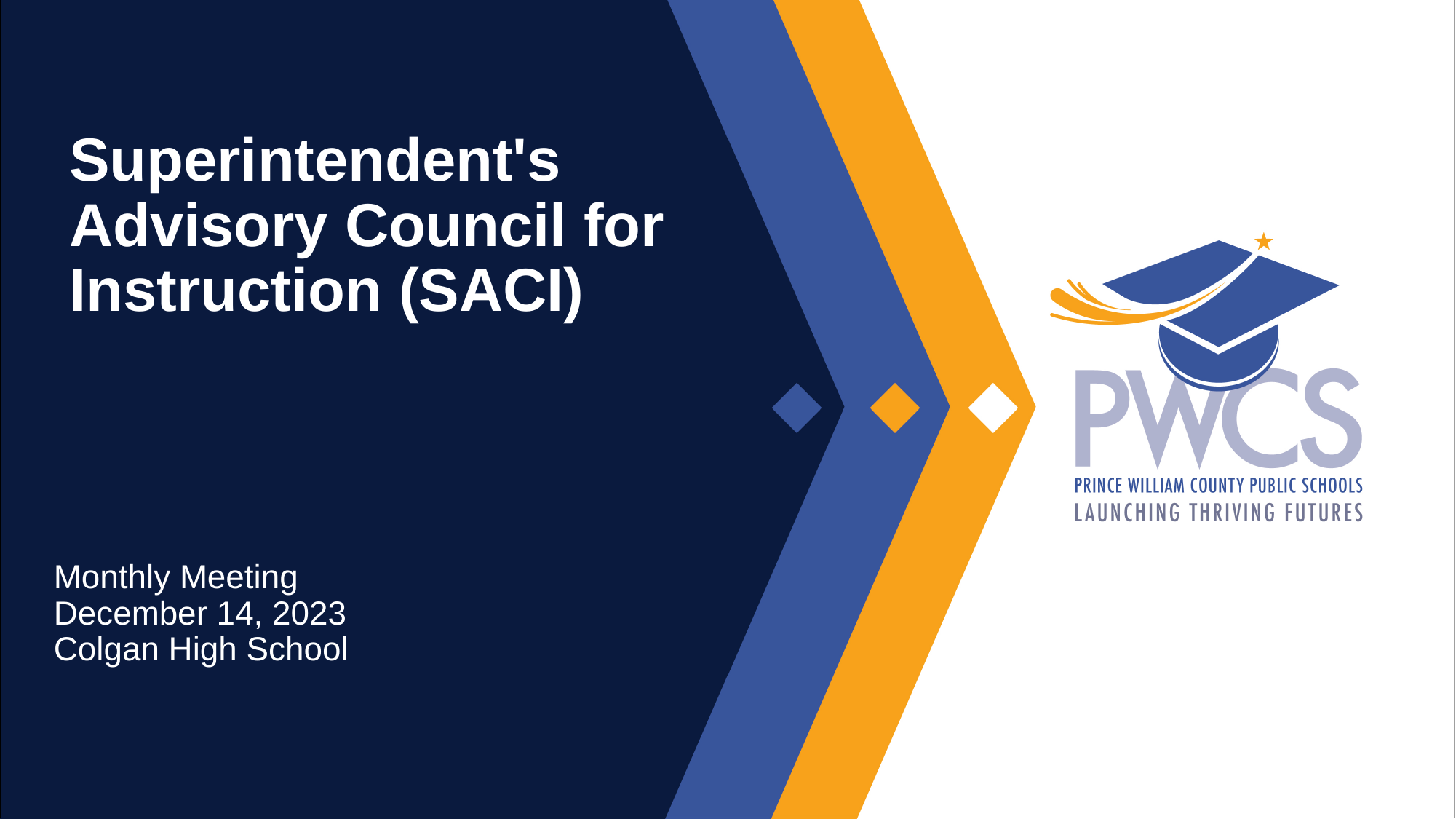

Superintendent's Advisory Council for Instruction (SACI)
Monthly Meeting
December 14, 2023
Colgan High School